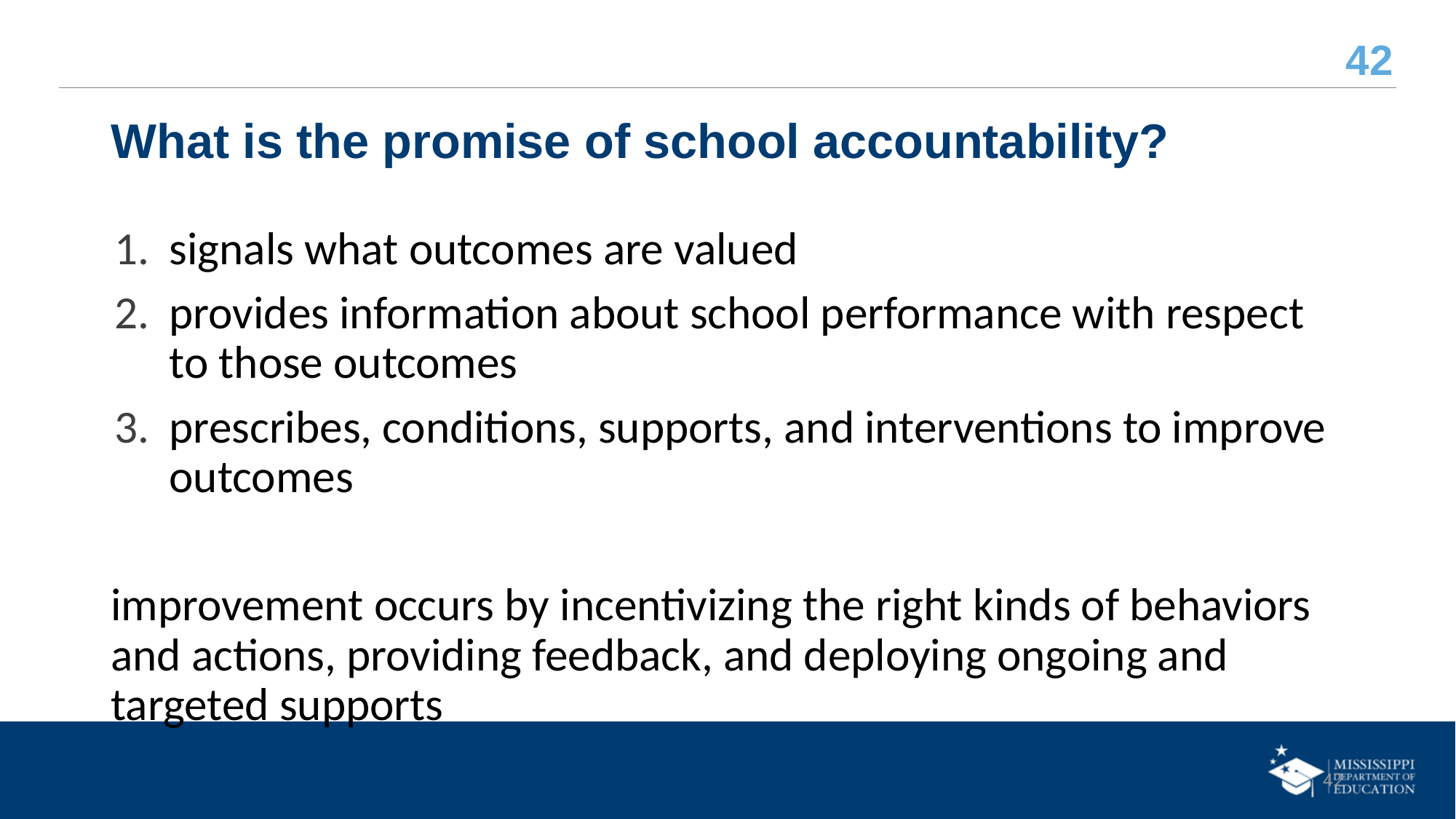

# What is the promise of school accountability?
signals what outcomes are valued
provides information about school performance with respect to those outcomes
prescribes, conditions, supports, and interventions to improve outcomes

improvement occurs by incentivizing the right kinds of behaviors and actions, providing feedback, and deploying ongoing and targeted supports

42